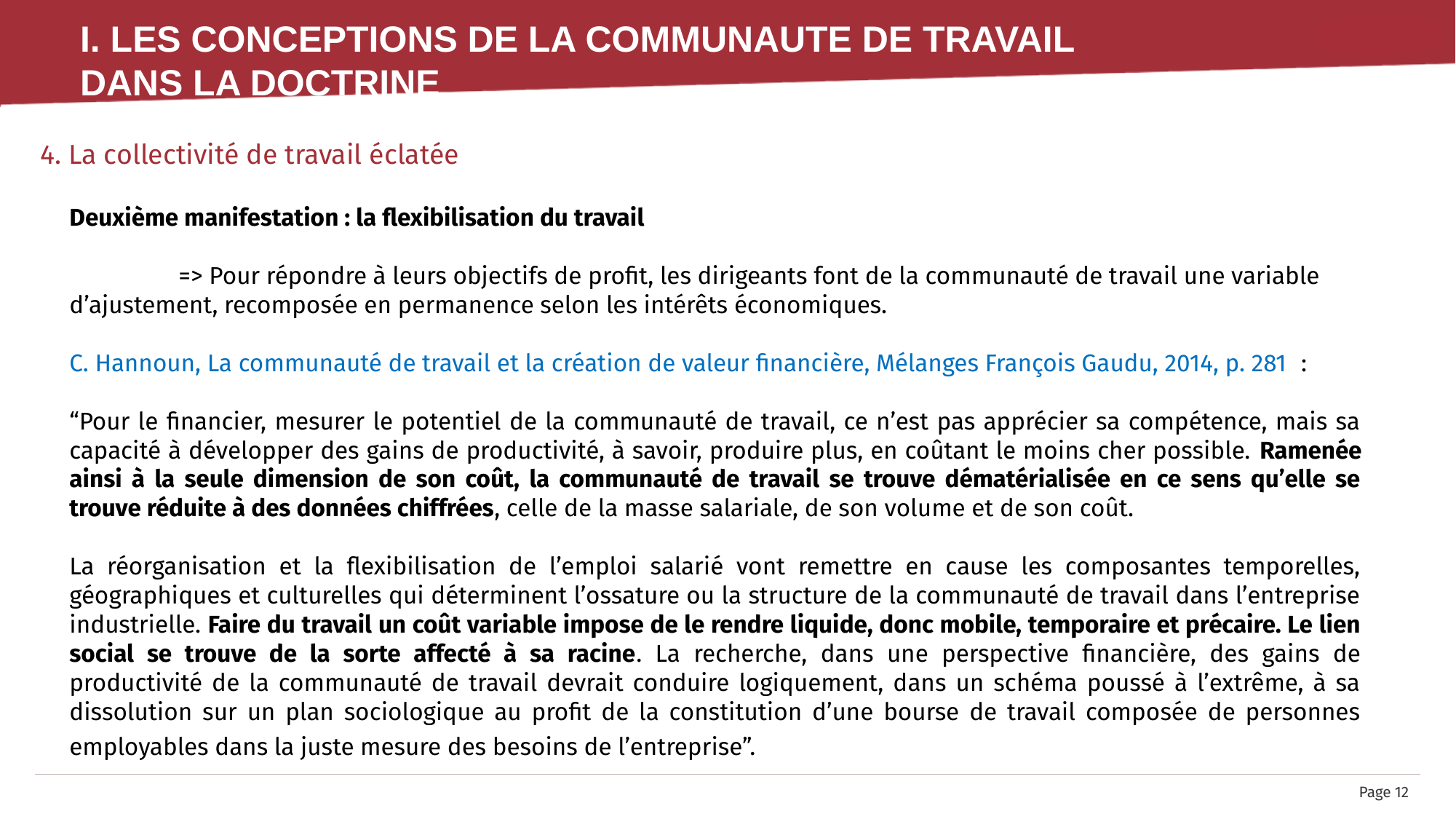

# I. Les conceptions de la communaute de travail dans la doctrine

4. La collectivité de travail éclatée

Deuxième manifestation : la flexibilisation du travail

	=> Pour répondre à leurs objectifs de profit, les dirigeants font de la communauté de travail une variable d’ajustement, recomposée en permanence selon les intérêts économiques.
C. Hannoun, La communauté de travail et la création de valeur financière, Mélanges François Gaudu, 2014, p. 281  :

“Pour le financier, mesurer le potentiel de la communauté de travail, ce n’est pas apprécier sa compétence, mais sa capacité à développer des gains de productivité, à savoir, produire plus, en coûtant le moins cher possible. Ramenée ainsi à la seule dimension de son coût, la communauté de travail se trouve dématérialisée en ce sens qu’elle se trouve réduite à des données chiffrées, celle de la masse salariale, de son volume et de son coût.

La réorganisation et la flexibilisation de l’emploi salarié vont remettre en cause les composantes temporelles, géographiques et culturelles qui déterminent l’ossature ou la structure de la communauté de travail dans l’entreprise industrielle. Faire du travail un coût variable impose de le rendre liquide, donc mobile, temporaire et précaire. Le lien social se trouve de la sorte affecté à sa racine. La recherche, dans une perspective financière, des gains de productivité de la communauté de travail devrait conduire logiquement, dans un schéma poussé à l’extrême, à sa dissolution sur un plan sociologique au profit de la constitution d’une bourse de travail composée de personnes employables dans la juste mesure des besoins de l’entreprise”.